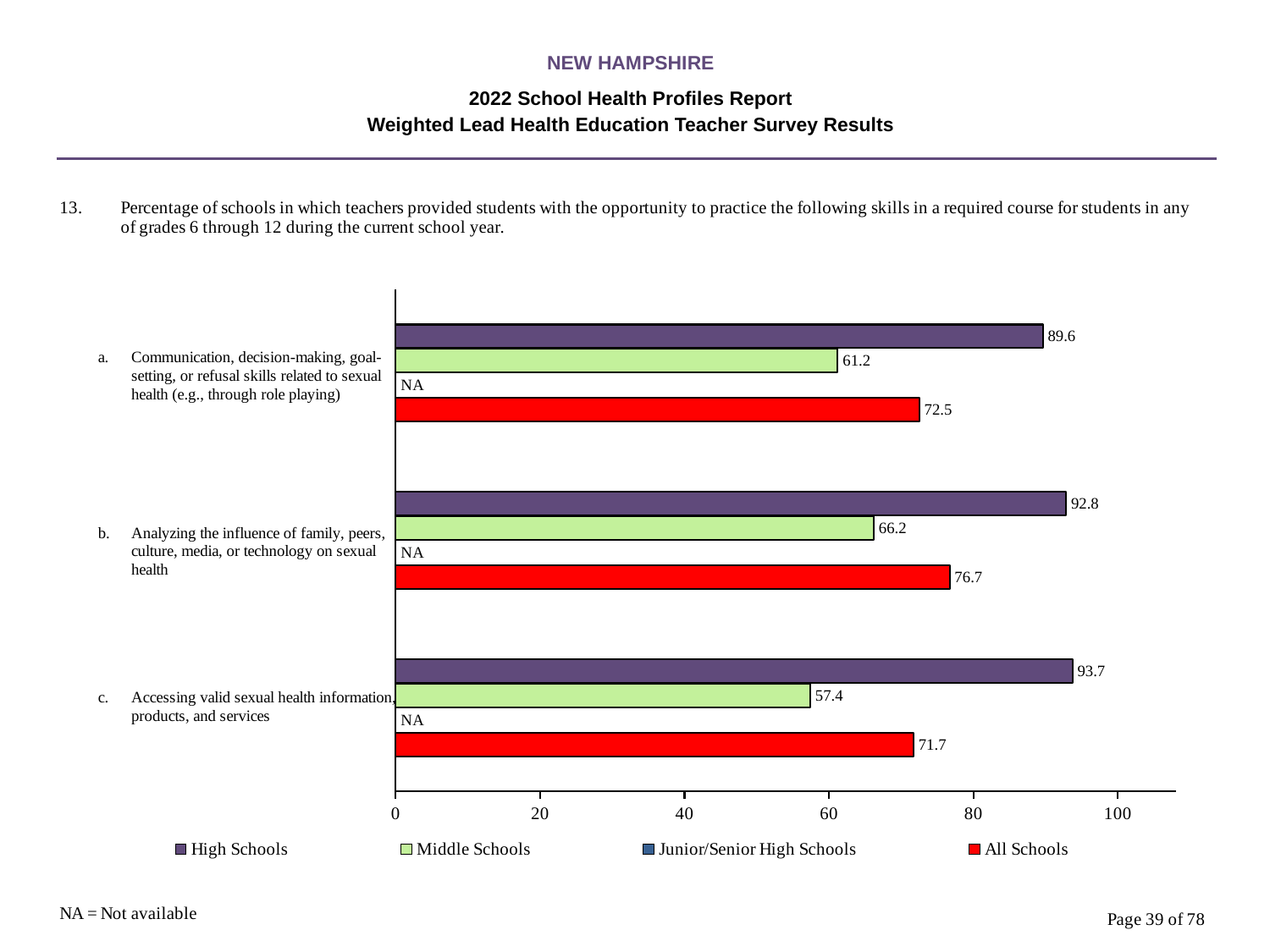

NEW HAMPSHIRE
2022 School Health Profiles Report
Weighted Lead Health Education Teacher Survey Results

### Chart

| Category | All Schools | Junior/Senior High Schools | Middle Schools | High Schools |
|---|---|---|---|---|
| Accessing valid sexual health information, products, and services | 71.7 | 0.0009 | 57.4 | 93.7 |
| Analyzing the influence of family, peers, culture, media, or technology on sexual health | 76.7 | 0.0009 | 66.2 | 92.8 |
| Communication, decision-making, goal-setting, or refusal skills related to sexual health (e.g., through role playing) | 72.5 | 0.0009 | 61.2 | 89.6 |